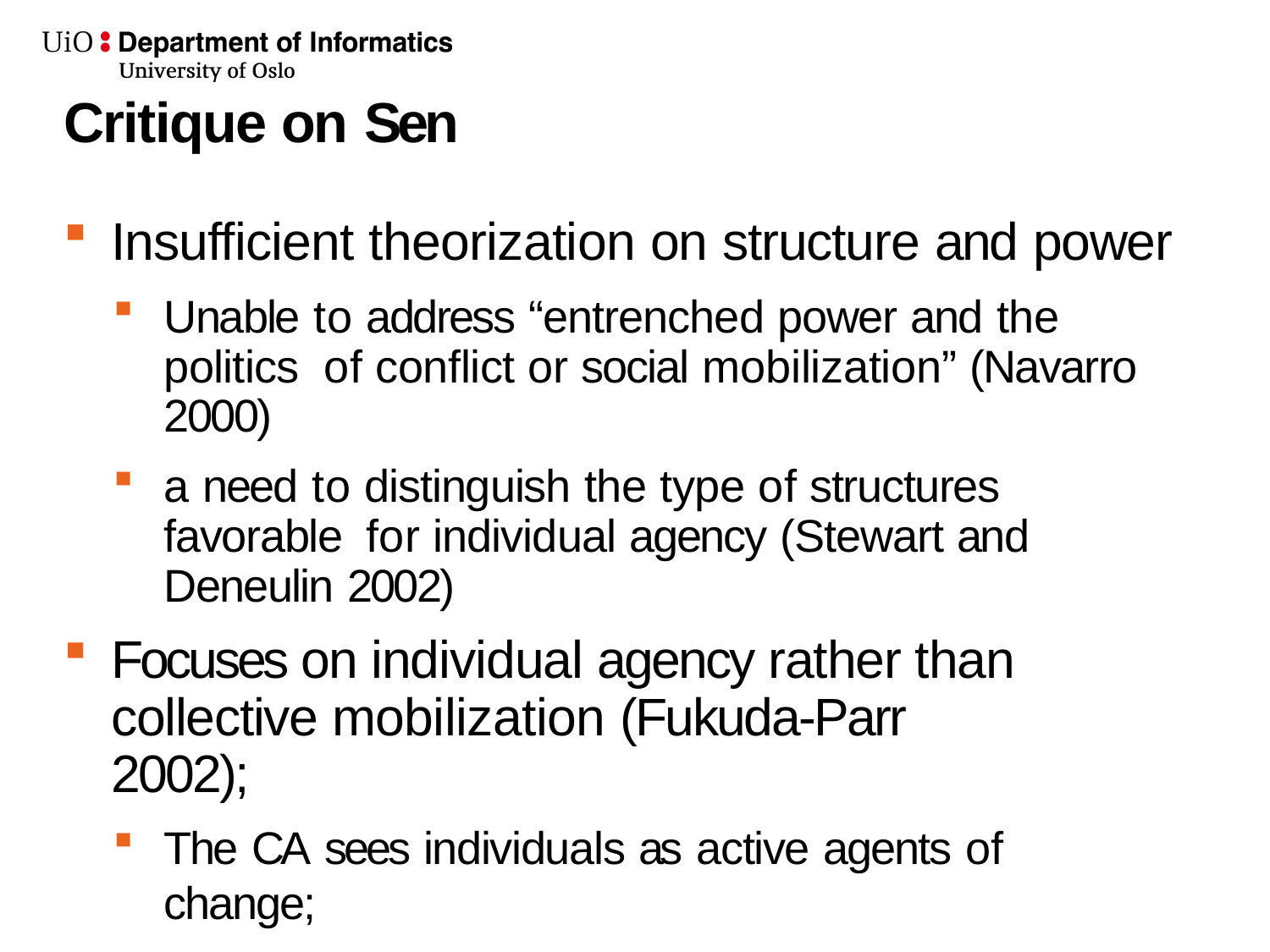

# Critique on Sen
Insufficient theorization on structure and power
Unable to address “entrenched power and the politics  of conflict or social mobilization” (Navarro 2000)
a need to distinguish the type of structures favorable  for individual agency (Stewart and Deneulin 2002)
Focuses on individual agency rather than  collective mobilization (Fukuda-Parr 2002);
The CA sees individuals as active agents of change;
The need for collective action to influence public  policy (Stewart and Deneulin 2002)

15